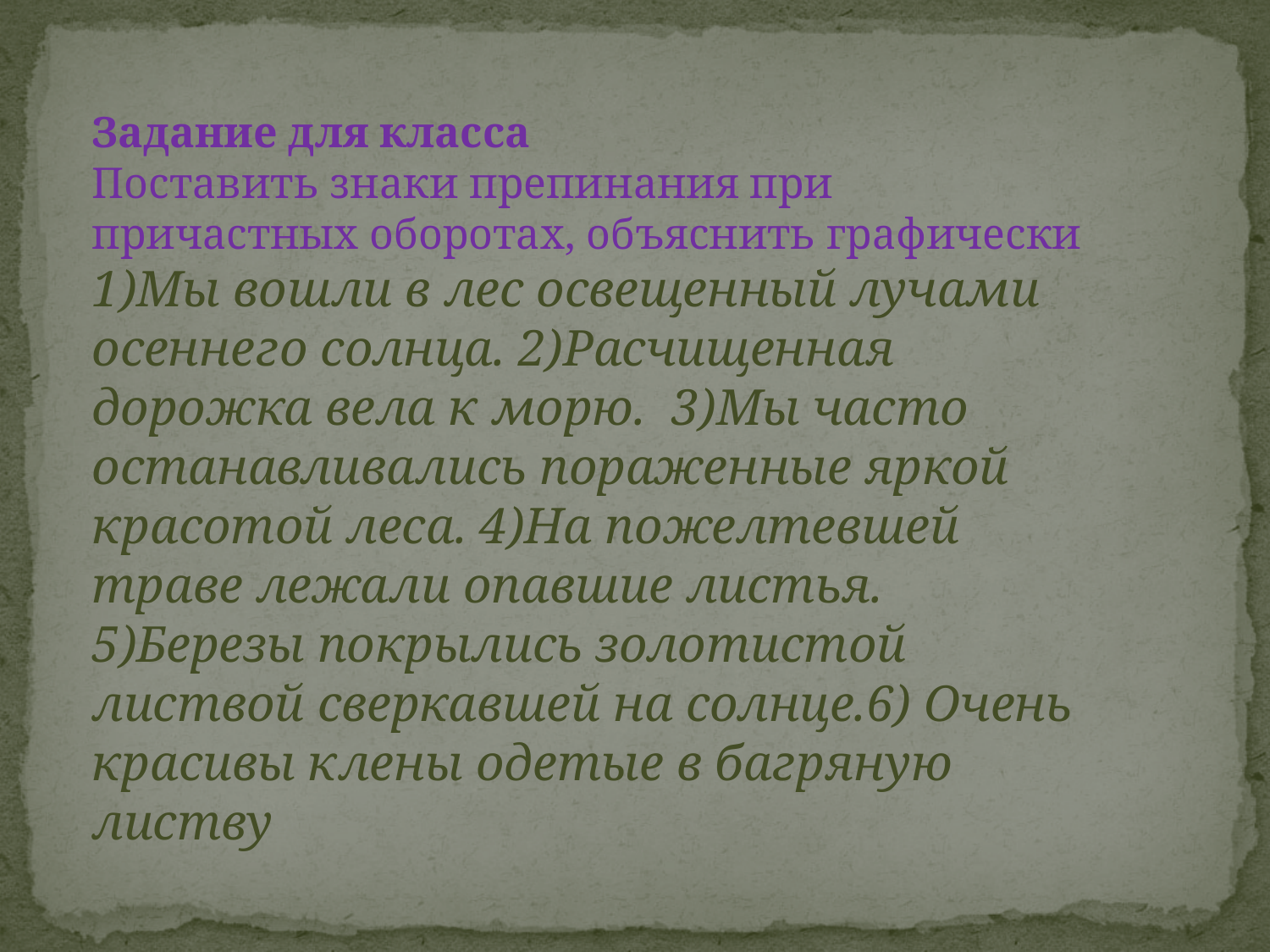

Задание для класса
Поставить знаки препинания при причастных оборотах, объяснить графически
1)Мы вошли в лес освещенный лучами осеннего солнца. 2)Расчищенная дорожка вела к морю.  3)Мы часто останавливались пораженные яркой красотой леса. 4)На пожелтевшей траве лежали опавшие листья. 5)Березы покрылись золотистой листвой сверкавшей на солнце.6) Очень красивы клены одетые в багряную листву